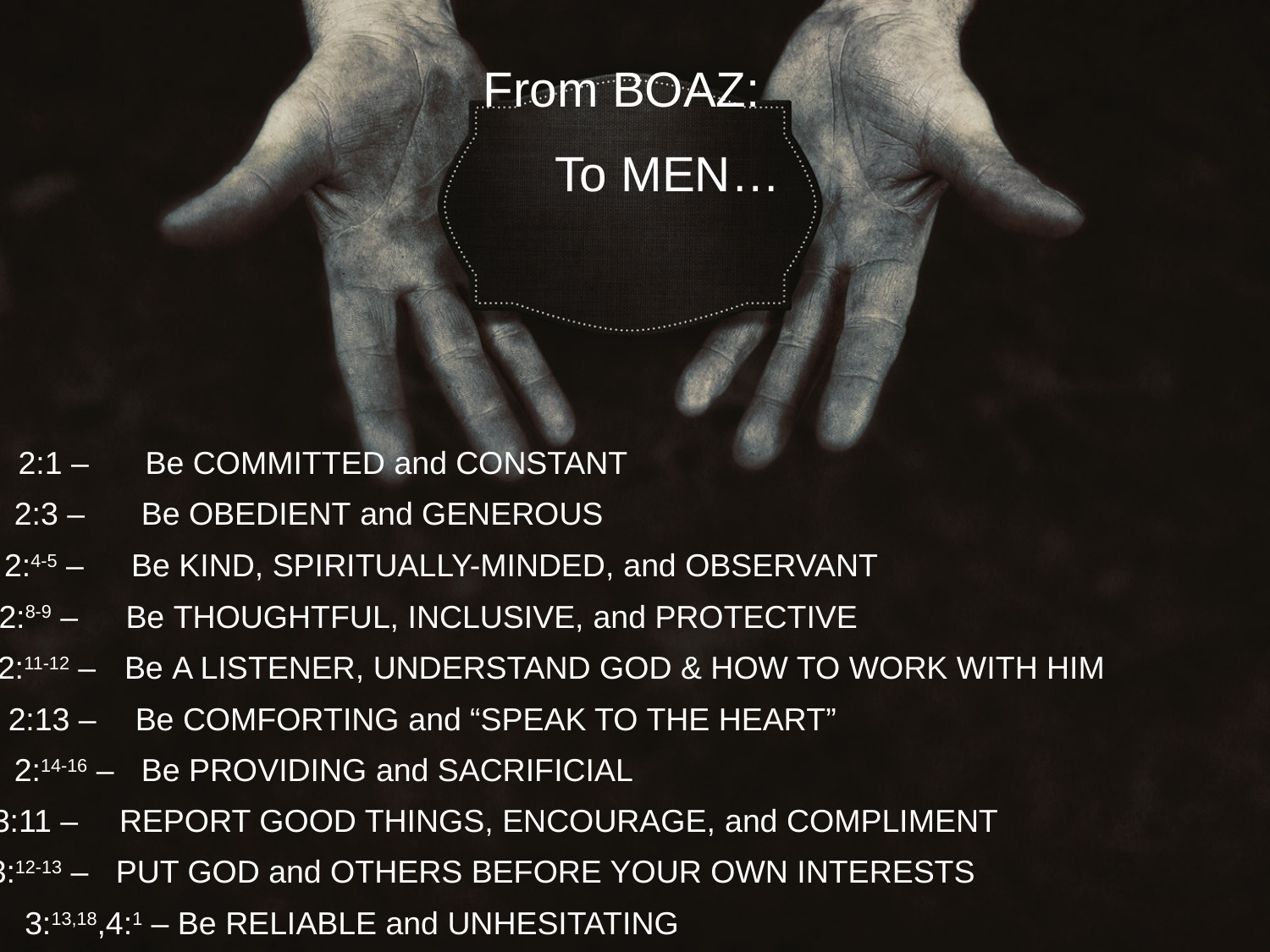

From Boaz:
To Men…
2:1 – 	Be Committed and Constant
2:3 – 	Be Obedient and Generous
2:4-5 – 	Be Kind, Spiritually-Minded, and Observant
2:8-9 – 	Be Thoughtful, Inclusive, and Protective
2:11-12 – 	Be a Listener, Understand God & How to work with Him
2:13 – 	Be Comforting and “Speak to the Heart”
2:14-16 – 	Be Providing and Sacrificial
3:11 – 	Report Good Things, Encourage, and Compliment
3:12-13 – 	Put God and Others Before Your Own Interests
3:13,18,4:1 – Be Reliable and Unhesitating